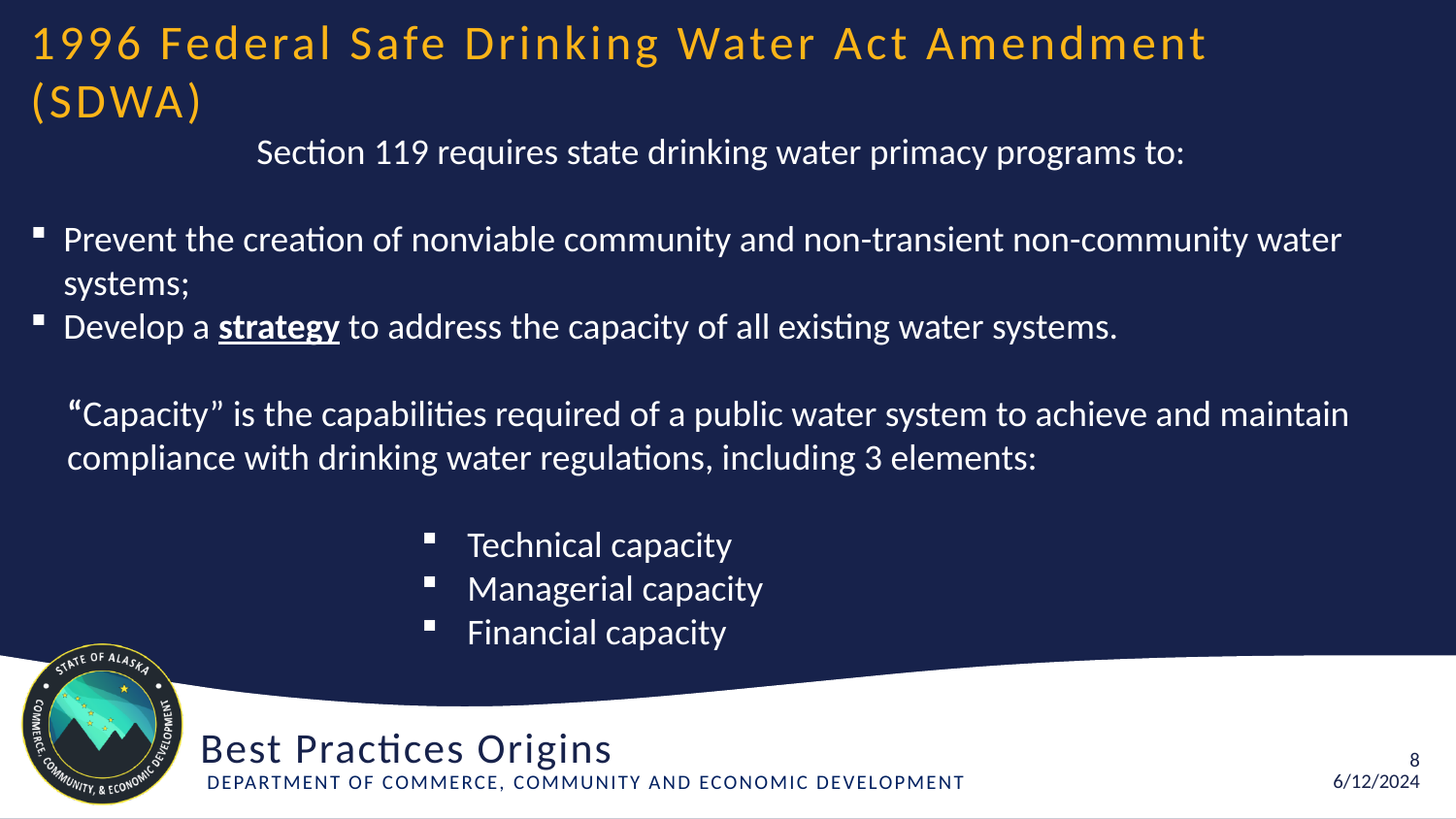

# 1996 Federal Safe Drinking Water Act Amendment (SDWA)
Section 119 requires state drinking water primacy programs to:

Prevent the creation of nonviable community and non-transient non-community water systems;
Develop a strategy to address the capacity of all existing water systems.

“Capacity” is the capabilities required of a public water system to achieve and maintain compliance with drinking water regulations, including 3 elements:

Technical capacity
Managerial capacity
Financial capacity

Best Practices Origins
8
6/12/2024